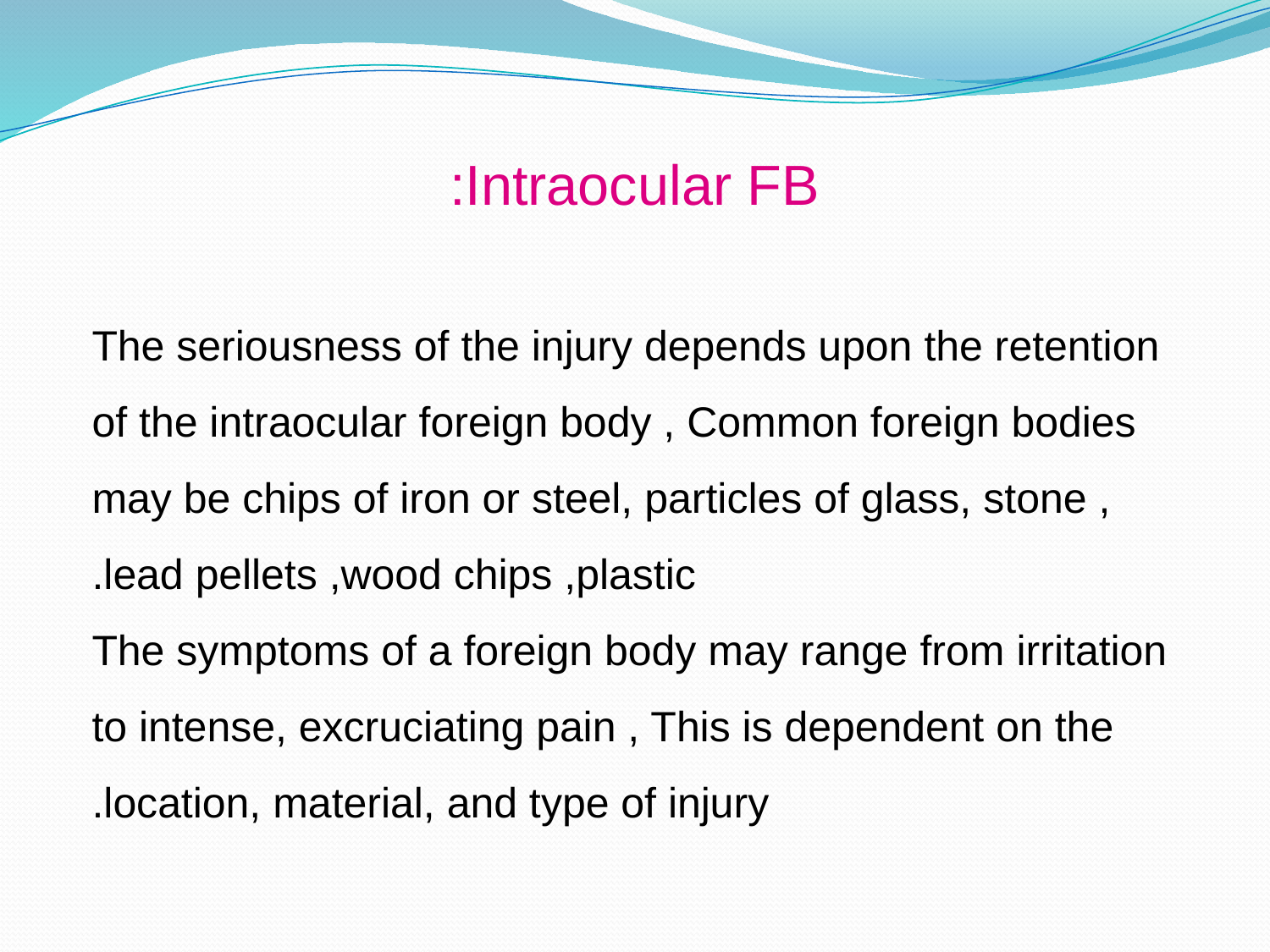

Intraocular FB:

The seriousness of the injury depends upon the retention of the intraocular foreign body , Common foreign bodies may be chips of iron or steel, particles of glass, stone , lead pellets ,wood chips ,plastic.
The symptoms of a foreign body may range from irritation to intense, excruciating pain , This is dependent on the location, material, and type of injury.